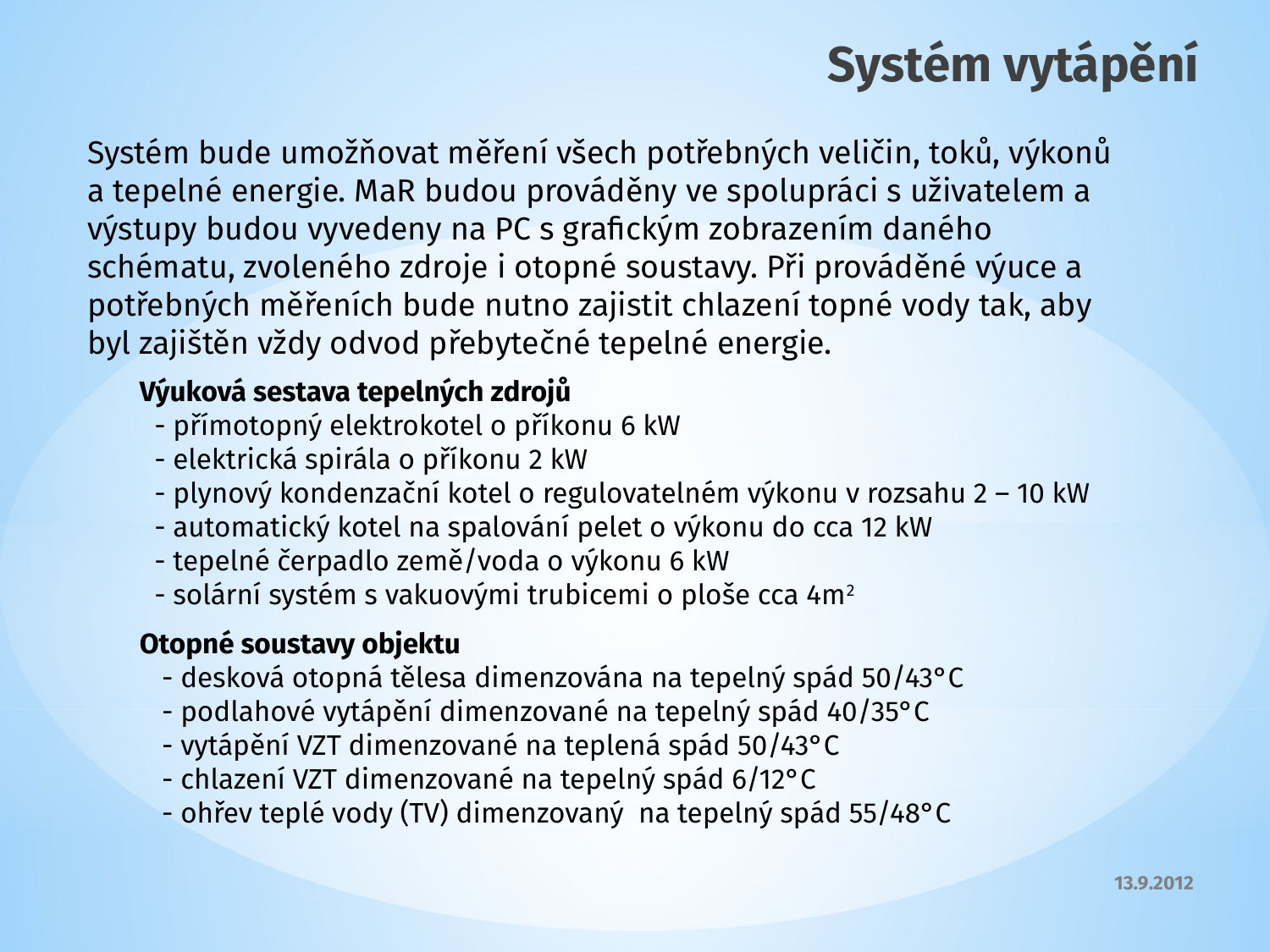

Systém vytápění
Systém bude umožňovat měření všech potřebných veličin, toků, výkonů a tepelné energie. MaR budou prováděny ve spolupráci s uživatelem a výstupy budou vyvedeny na PC s grafickým zobrazením daného schématu, zvoleného zdroje i otopné soustavy. Při prováděné výuce a potřebných měřeních bude nutno zajistit chlazení topné vody tak, aby byl zajištěn vždy odvod přebytečné tepelné energie.
Výuková sestava tepelných zdrojů
  - přímotopný elektrokotel o příkonu 6 kW
  - elektrická spirála o příkonu 2 kW
  - plynový kondenzační kotel o regulovatelném výkonu v rozsahu 2 – 10 kW
  - automatický kotel na spalování pelet o výkonu do cca 12 kW
  - tepelné čerpadlo země/voda o výkonu 6 kW
  - solární systém s vakuovými trubicemi o ploše cca 4m2
Otopné soustavy objektu
   - desková otopná tělesa dimenzována na tepelný spád 50/43°C
   - podlahové vytápění dimenzované na tepelný spád 40/35°C
   - vytápění VZT dimenzované na teplená spád 50/43°C
   - chlazení VZT dimenzované na tepelný spád 6/12°C
   - ohřev teplé vody (TV) dimenzovaný  na tepelný spád 55/48°C
13.9.2012